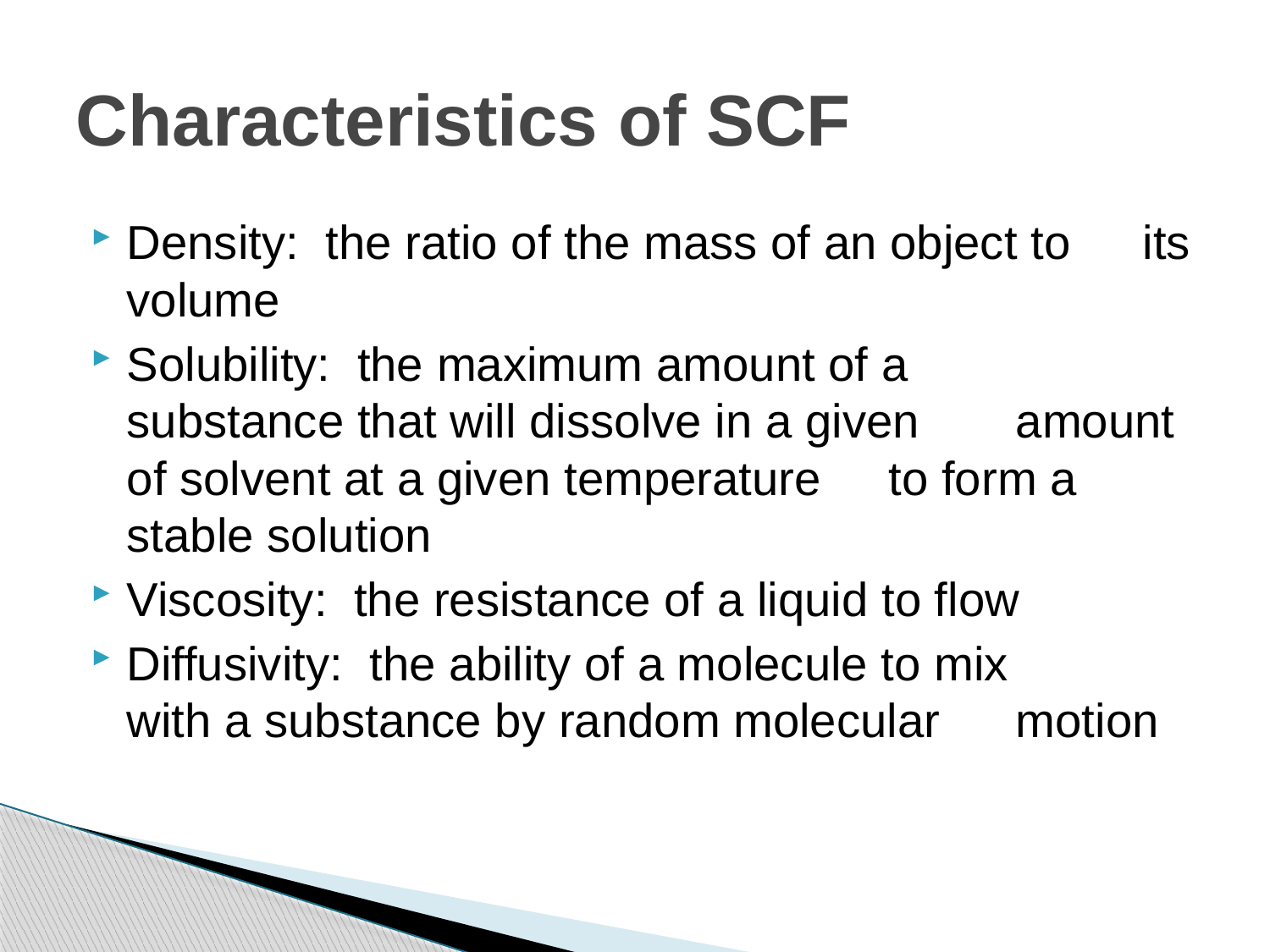

# Characteristics of SCF
Density:  the ratio of the mass of an object to 	its volume
Solubility:  the maximum amount of a   	substance that will dissolve in a given 	amount of solvent at a given temperature 	to form a stable solution
Viscosity:  the resistance of a liquid to flow
Diffusivity:  the ability of a molecule to mix 	with a substance by random molecular 	motion